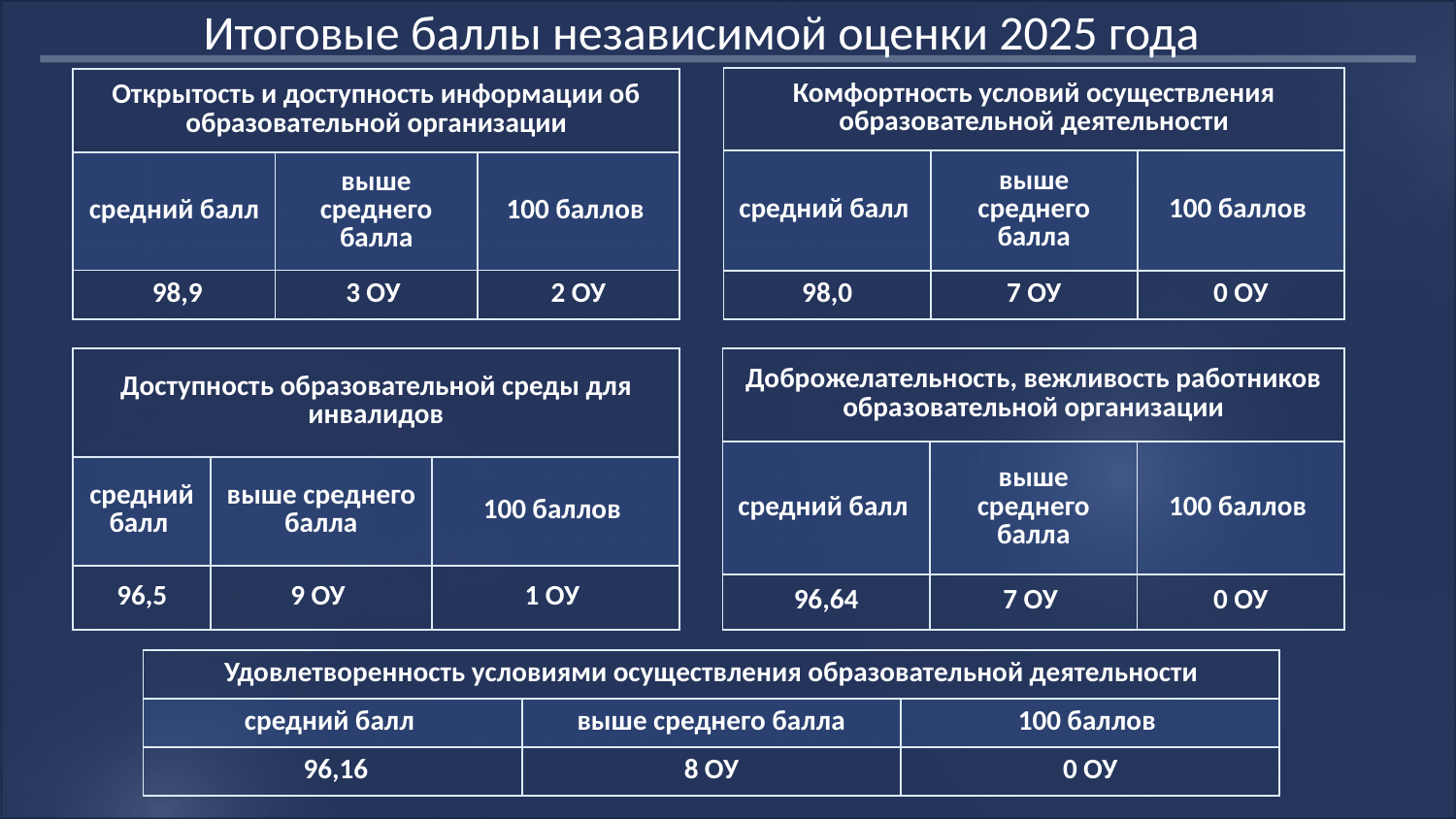

Итоговые баллы независимой оценки 2025 года

| Комфортность условий осуществления образовательной деятельности |  |  |
| --- | --- | --- |
| средний балл | выше среднего балла | 100 баллов |
| 98,0 | 7 ОУ | 0 ОУ |
| Открытость и доступность информации об образовательной организации |  |  |
| --- | --- | --- |
| средний балл | выше среднего балла | 100 баллов |
| 98,9 | 3 ОУ | 2 ОУ |
| Доступность образовательной среды для инвалидов |  |  |
| --- | --- | --- |
| средний балл | выше среднего балла | 100 баллов |
| 96,5 | 9 ОУ | 1 ОУ |
| Доброжелательность, вежливость работников образовательной организации |  |  |
| --- | --- | --- |
| средний балл | выше среднего балла | 100 баллов |
| 96,64 | 7 ОУ | 0 ОУ |
| Удовлетворенность условиями осуществления образовательной деятельности |  |  |
| --- | --- | --- |
| средний балл | выше среднего балла | 100 баллов |
| 96,16 | 8 ОУ | 0 ОУ |